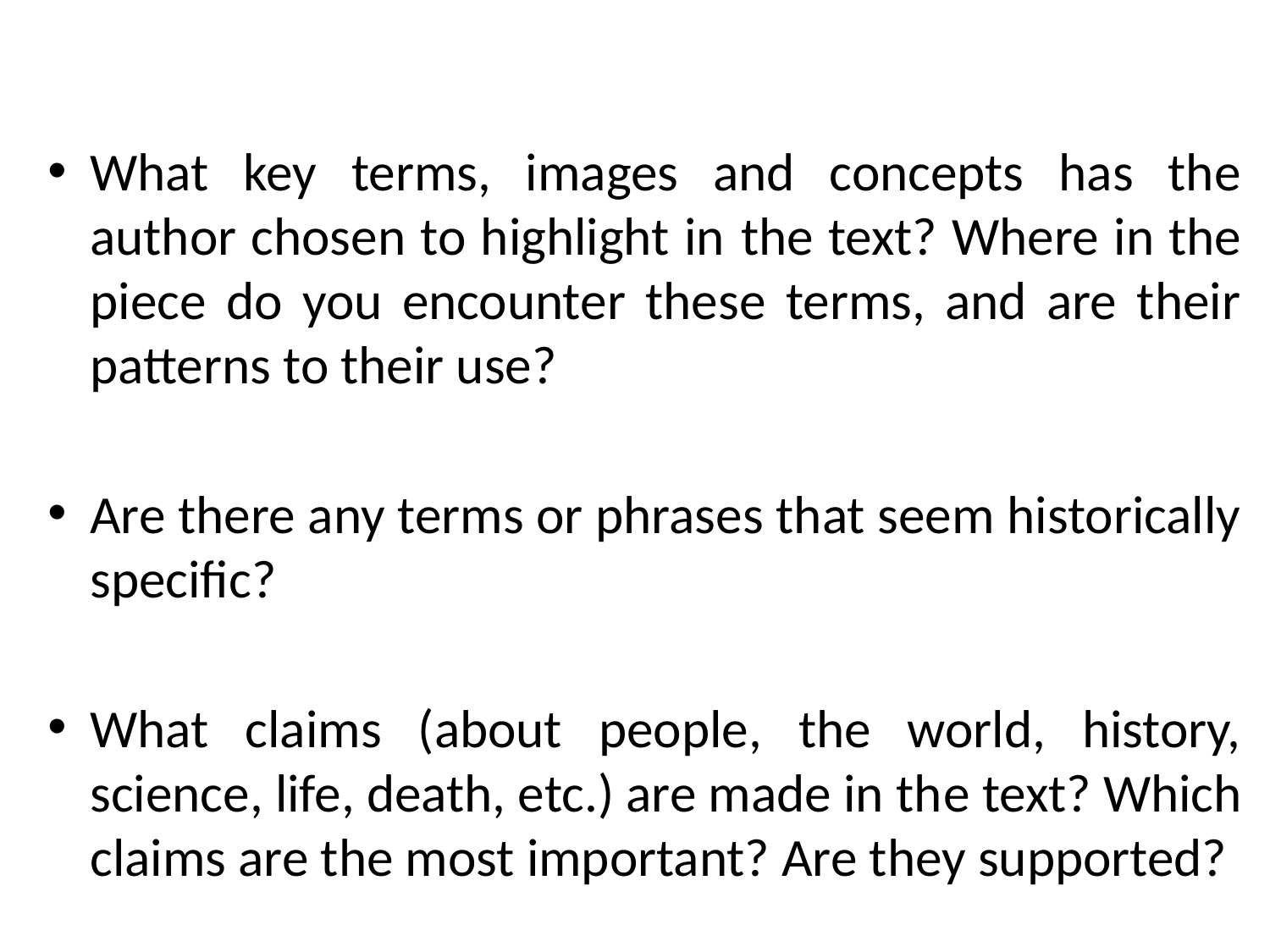

What key terms, images and concepts has the author chosen to highlight in the text? Where in the piece do you encounter these terms, and are their patterns to their use?

Are there any terms or phrases that seem historically specific?

What claims (about people, the world, history, science, life, death, etc.) are made in the text? Which claims are the most important? Are they supported?